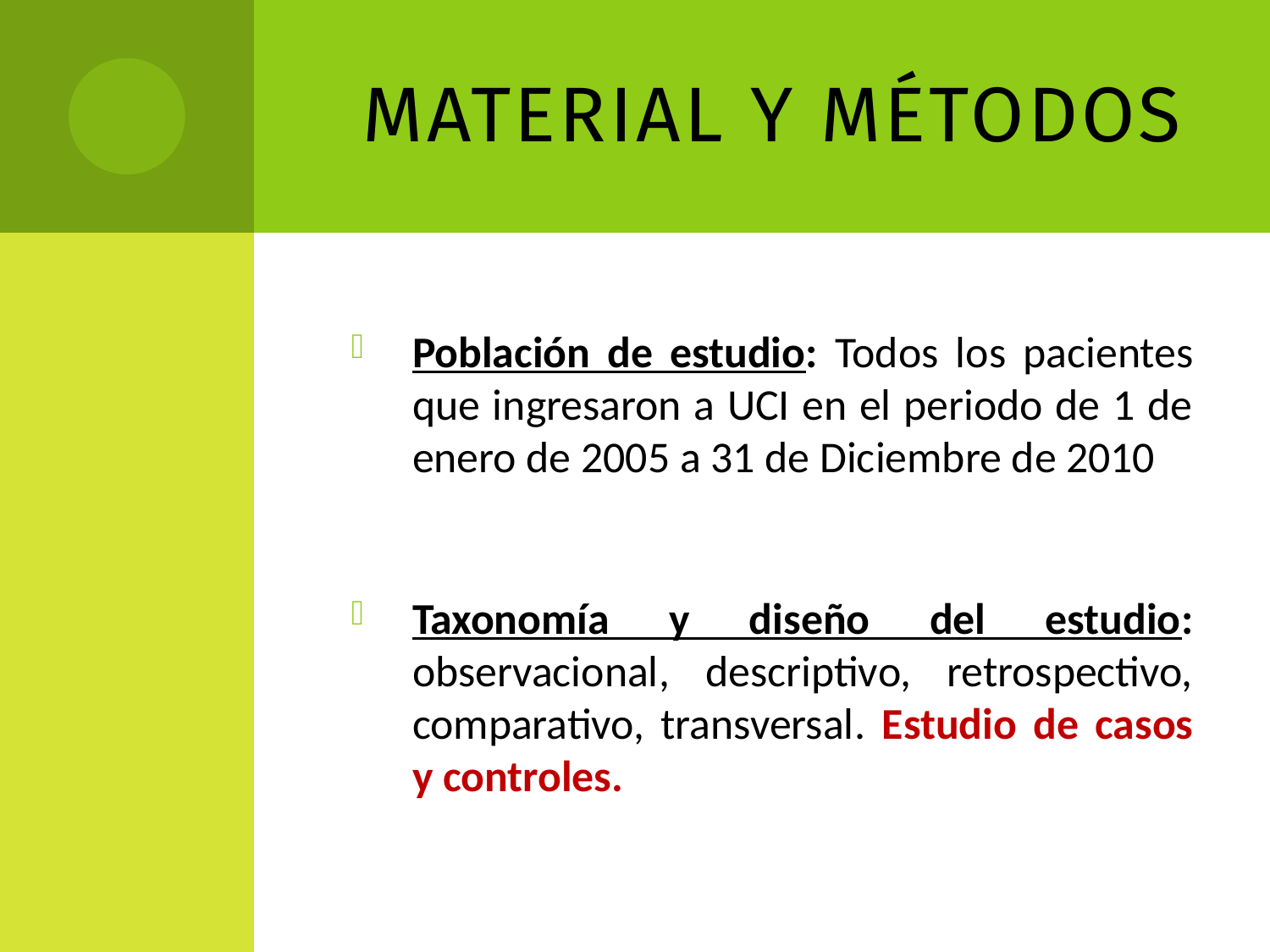

# Material y Métodos
Población de estudio: Todos los pacientes que ingresaron a UCI en el periodo de 1 de enero de 2005 a 31 de Diciembre de 2010

Taxonomía y diseño del estudio: observacional, descriptivo, retrospectivo, comparativo, transversal. Estudio de casos y controles.